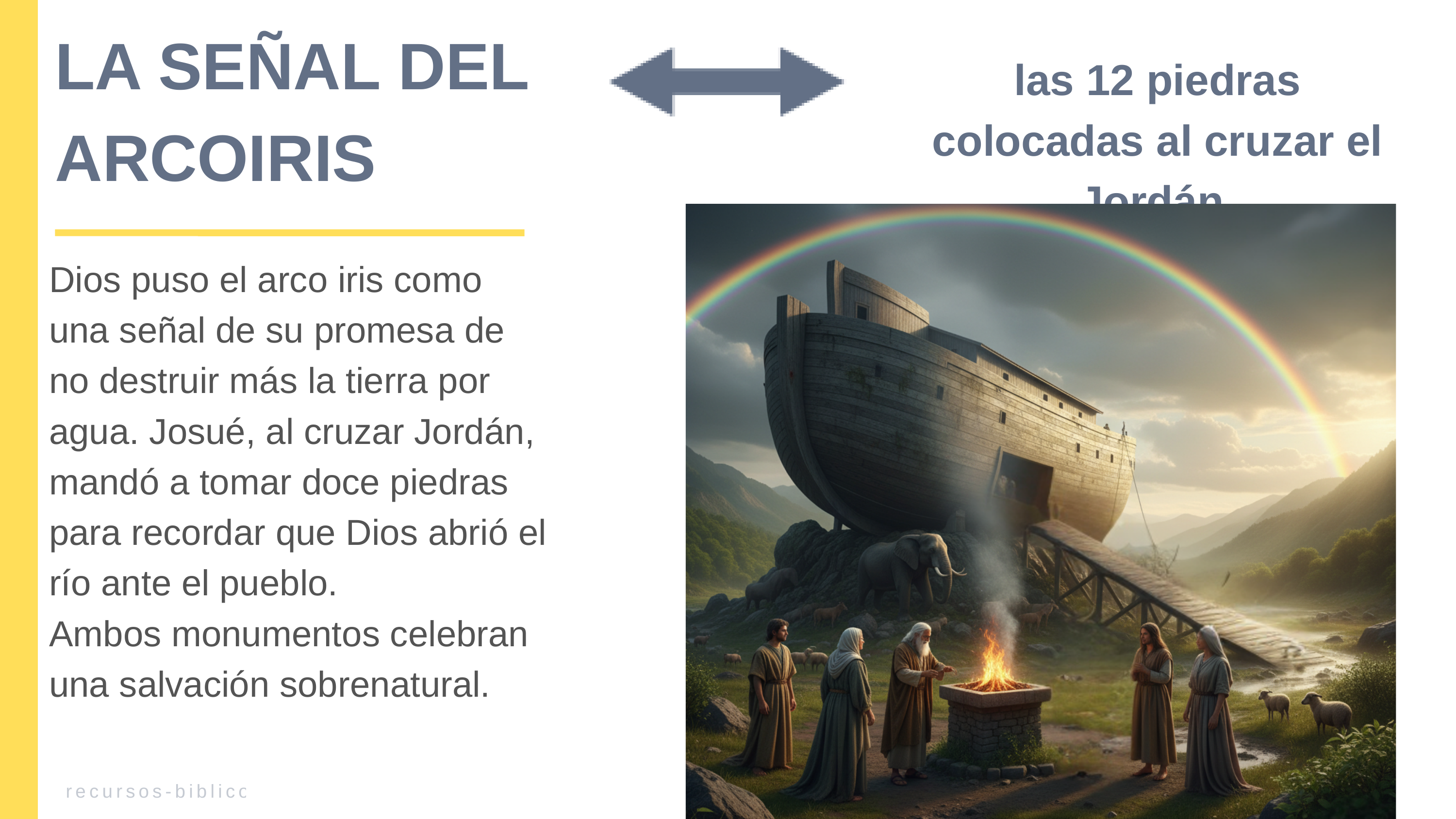

LA SEÑAL DEL ARCOIRIS
las 12 piedras colocadas al cruzar el Jordán.

Dios puso el arco iris como una señal de su promesa de no destruir más la tierra por agua. Josué, al cruzar Jordán, mandó a tomar doce piedras para recordar que Dios abrió el río ante el pueblo.
Ambos monumentos celebran una salvación sobrenatural.
recursos-biblicos.com